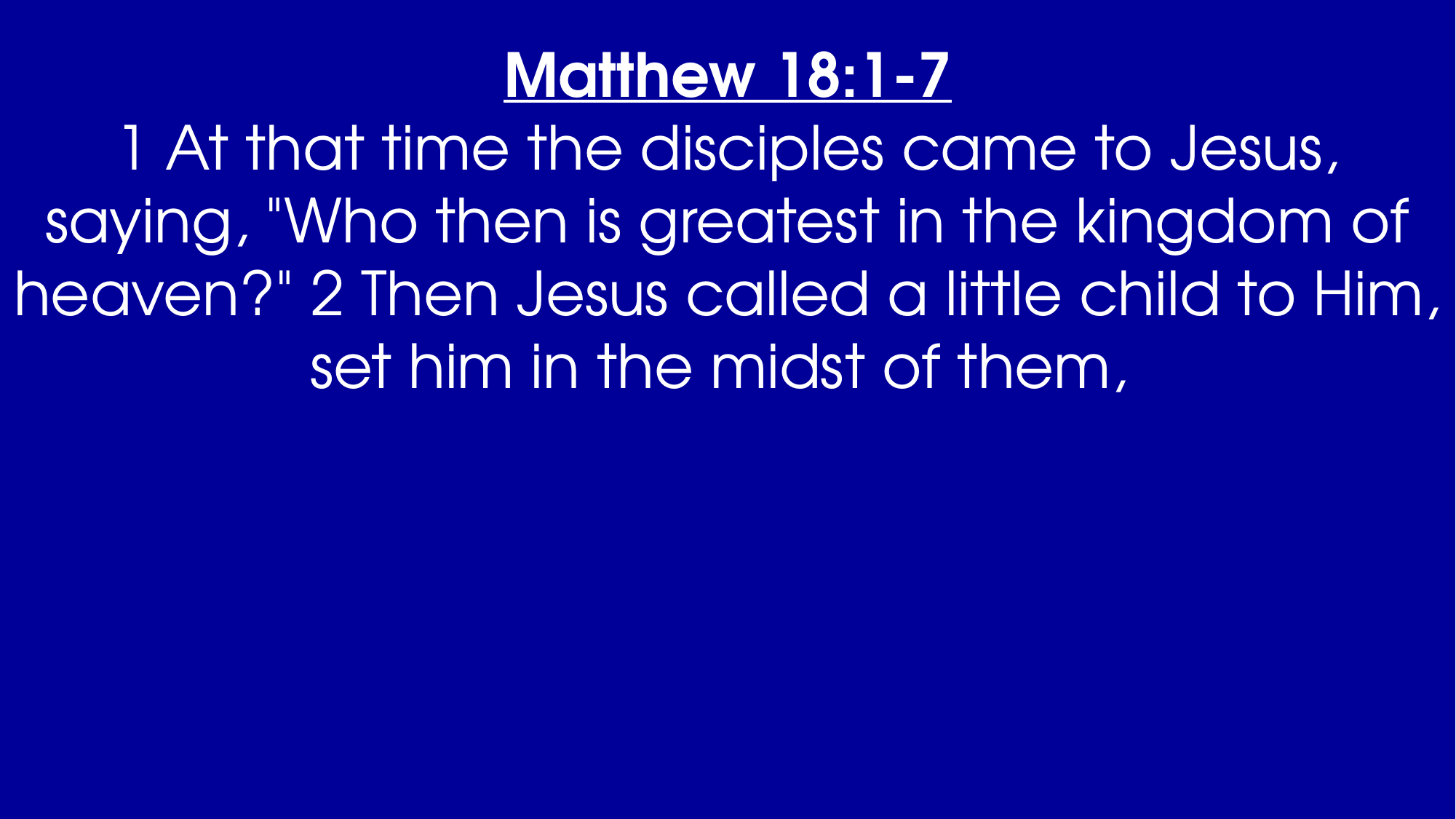

Matthew 18:1-7
1 At that time the disciples came to Jesus, saying, "Who then is greatest in the kingdom of heaven?" 2 Then Jesus called a little child to Him, set him in the midst of them,